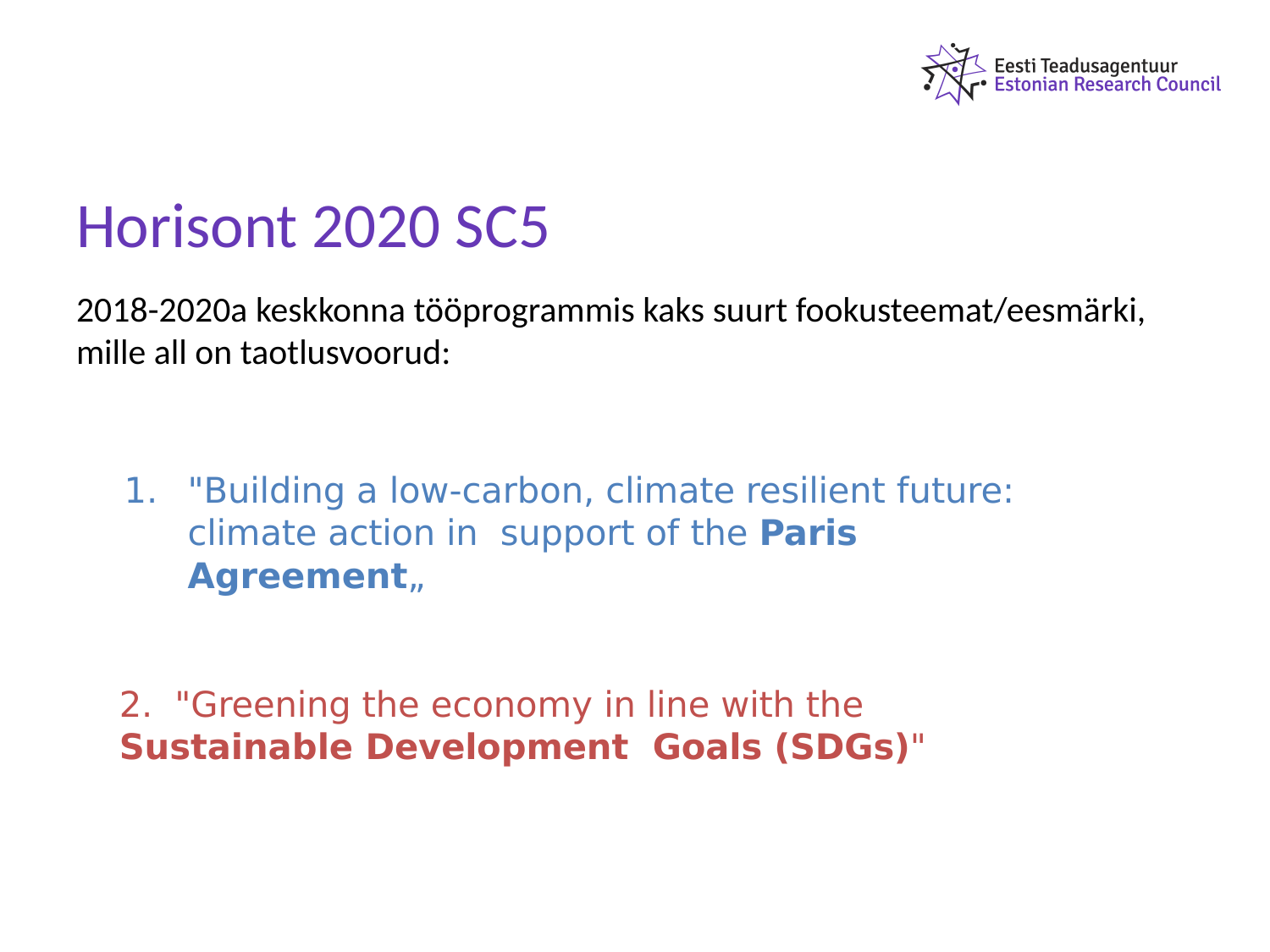

# Horisont 2020 SC5
2018-2020a keskkonna tööprogrammis kaks suurt fookusteemat/eesmärki, mille all on taotlusvoorud:

"Building a low-carbon, climate resilient future: climate action in  support of the Paris Agreement„

2.  "Greening the economy in line with the 		Sustainable Development  Goals (SDGs)"